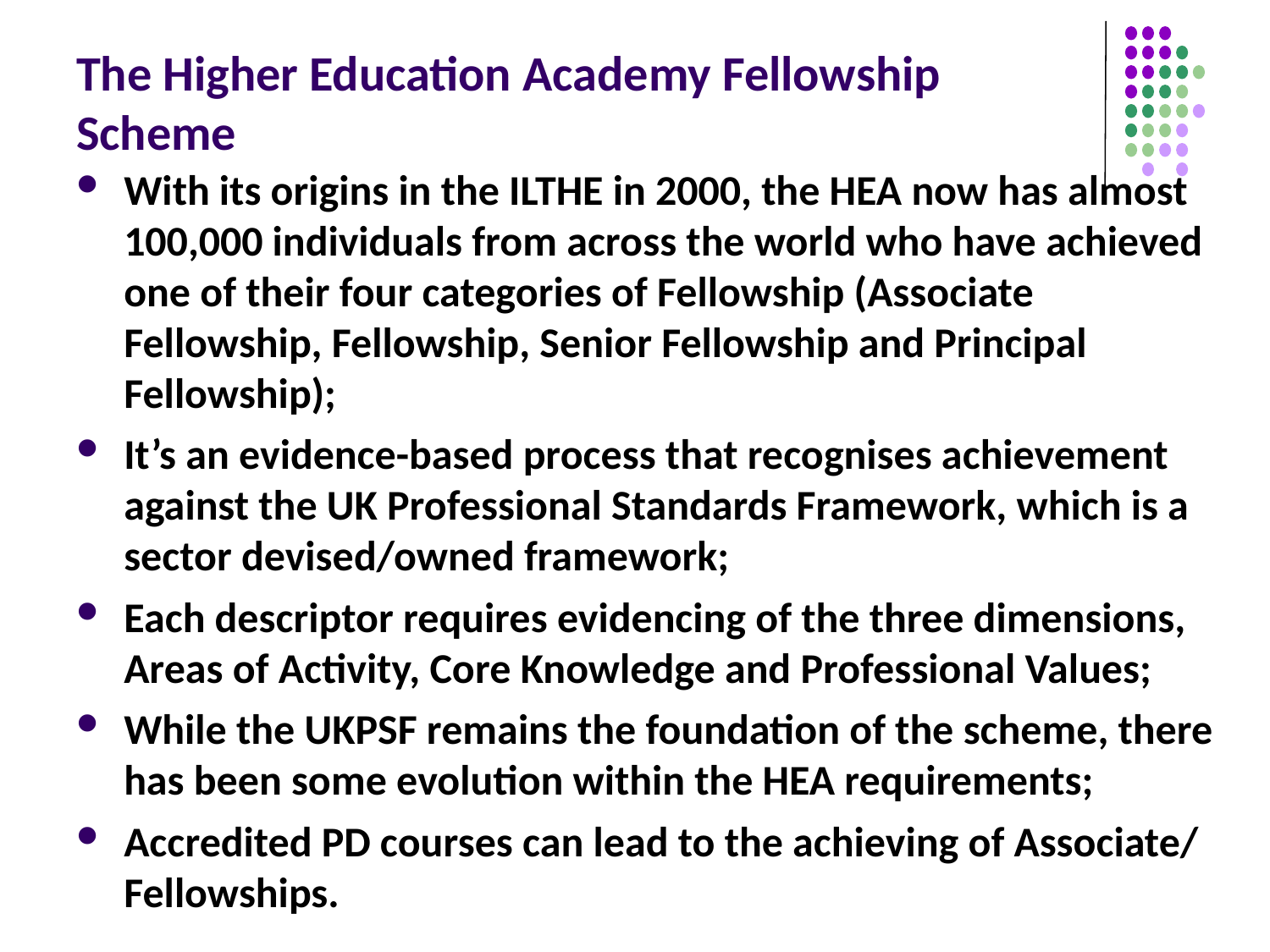

# The Higher Education Academy Fellowship Scheme
With its origins in the ILTHE in 2000, the HEA now has almost 100,000 individuals from across the world who have achieved one of their four categories of Fellowship (Associate Fellowship, Fellowship, Senior Fellowship and Principal Fellowship);
It’s an evidence-based process that recognises achievement against the UK Professional Standards Framework, which is a sector devised/owned framework;
Each descriptor requires evidencing of the three dimensions, Areas of Activity, Core Knowledge and Professional Values;
While the UKPSF remains the foundation of the scheme, there has been some evolution within the HEA requirements;
Accredited PD courses can lead to the achieving of Associate/ Fellowships.